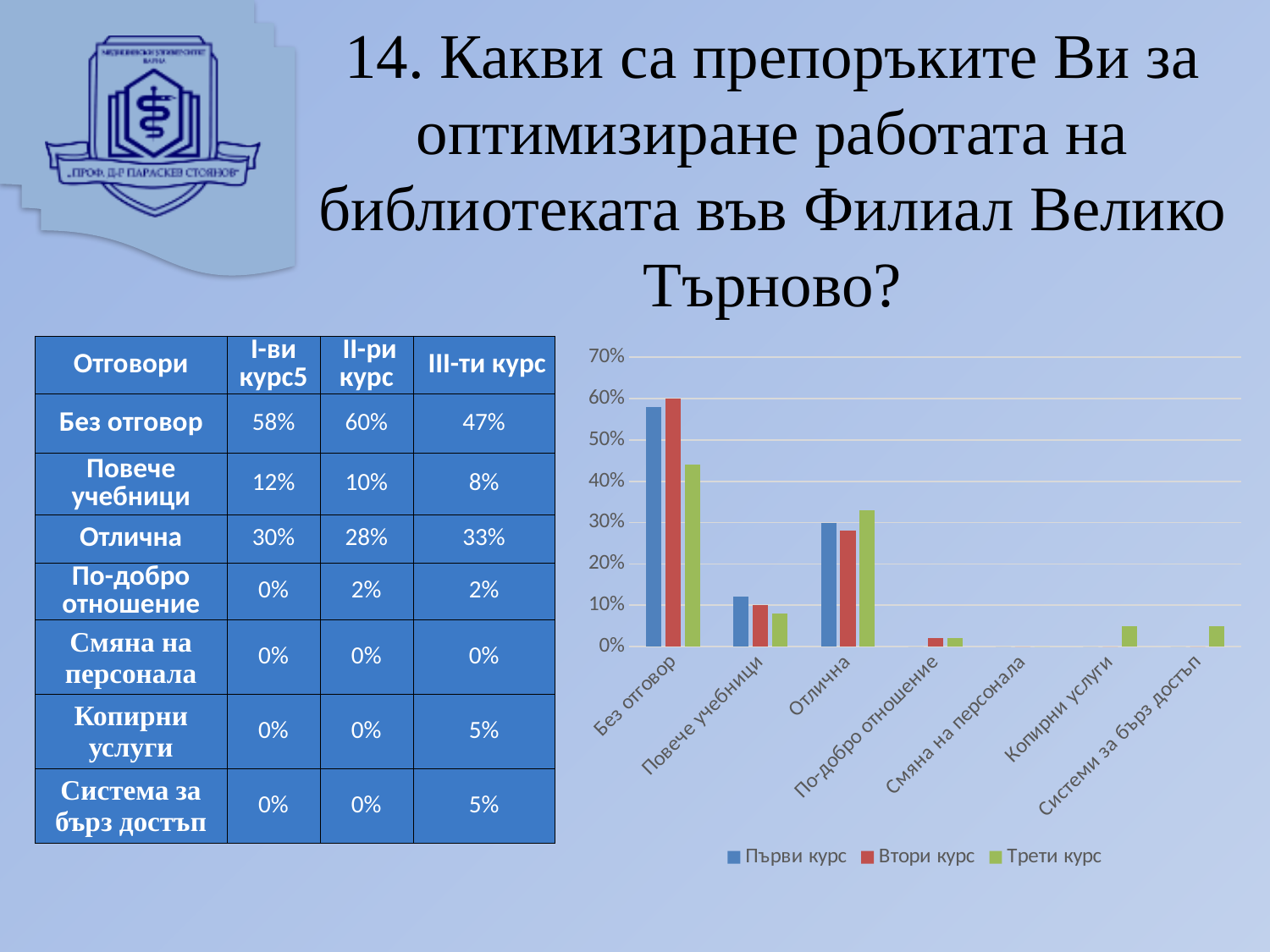

# 14. Какви са препоръките Ви за оптимизиране работата на библиотеката във Филиал Велико Търново?
| Отговори | I-ви курс5 | II-ри курс | III-ти курс |
| --- | --- | --- | --- |
| Без отговор | 58% | 60% | 47% |
| Повече учебници | 12% | 10% | 8% |
| Отлична | 30% | 28% | 33% |
| По-добро отношение | 0% | 2% | 2% |
| Смяна на персонала | 0% | 0% | 0% |
| Копирни услуги | 0% | 0% | 5% |
| Система за бърз достъп | 0% | 0% | 5% |

### Chart

| Category | Първи курс | Втори курс | Трети курс |
|---|---|---|---|
| Без отговор | 0.58 | 0.6 | 0.44 |
| Повече учебници | 0.12 | 0.1 | 0.08 |
| Отлична | 0.3 | 0.28 | 0.33 |
| По-добро отношение | 0.0 | 0.02 | 0.02 |
| Смяна на персонала | 0.0 | 0.0 | 0.0 |
| Копирни услуги | 0.0 | 0.0 | 0.05 |
| Системи за бърз достъп | 0.0 | 0.0 | 0.05 |